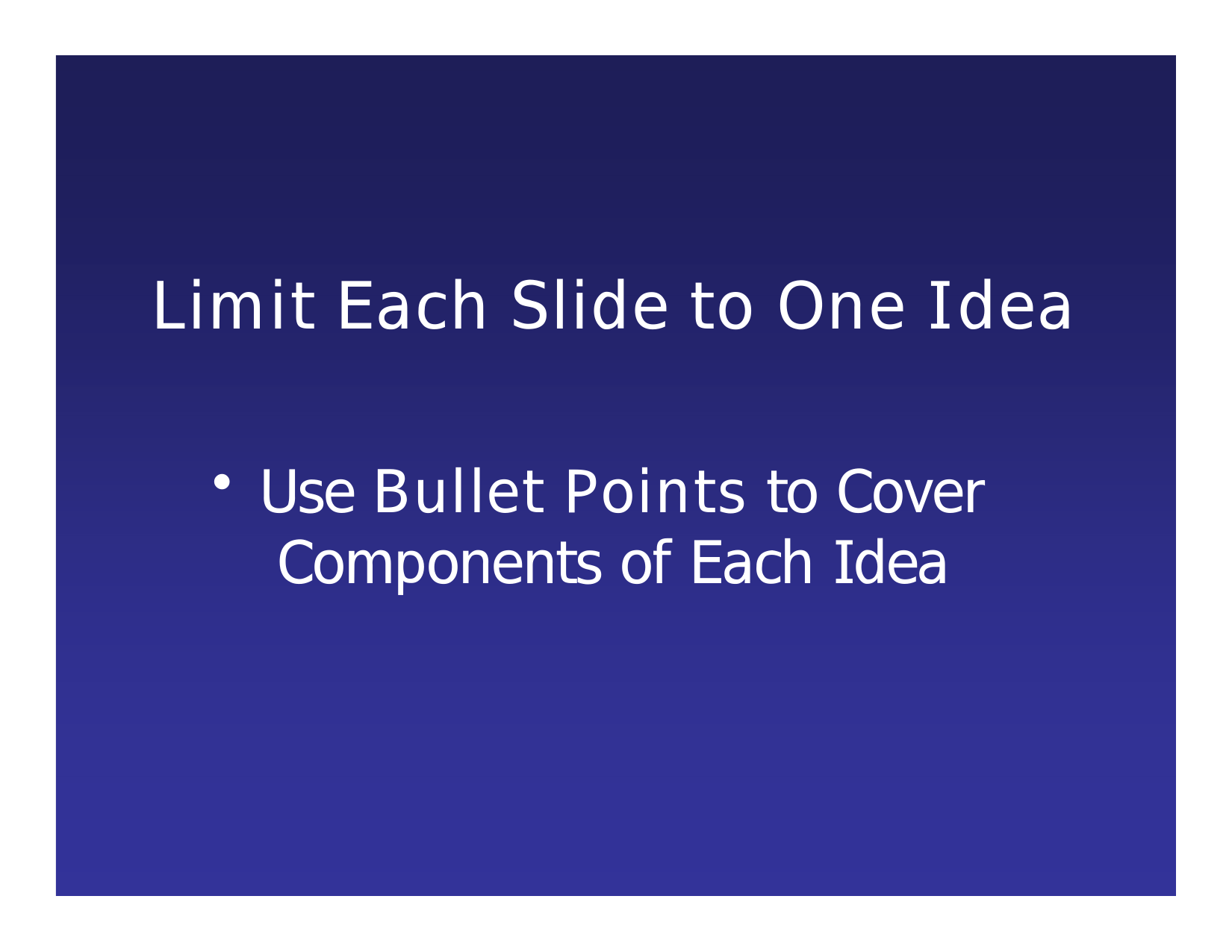

# Limit Each Slide to One Idea
Use Bullet Points to Cover  Components of Each Idea